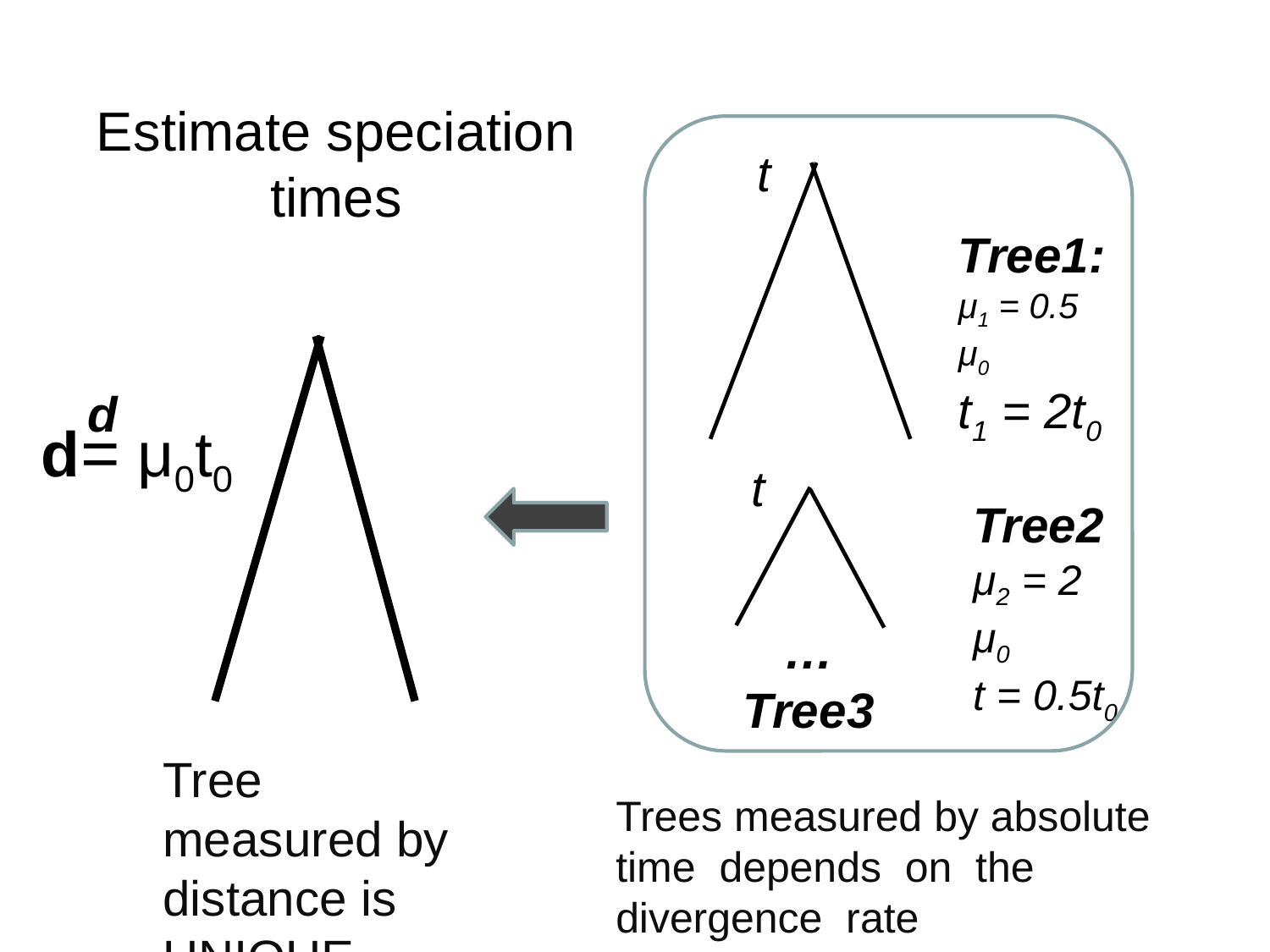

# Estimate speciation times

t
Tree1:
μ1 = 0.5 μ0
t1 = 2t0

Tree2
μ2 = 2 μ0
t = 0.5t0

   …                  Tree3
t
d
d= μ0t0

Tree measured by distance is UNIQUE
Trees measured by absolute time  depends  on  the divergence  rate